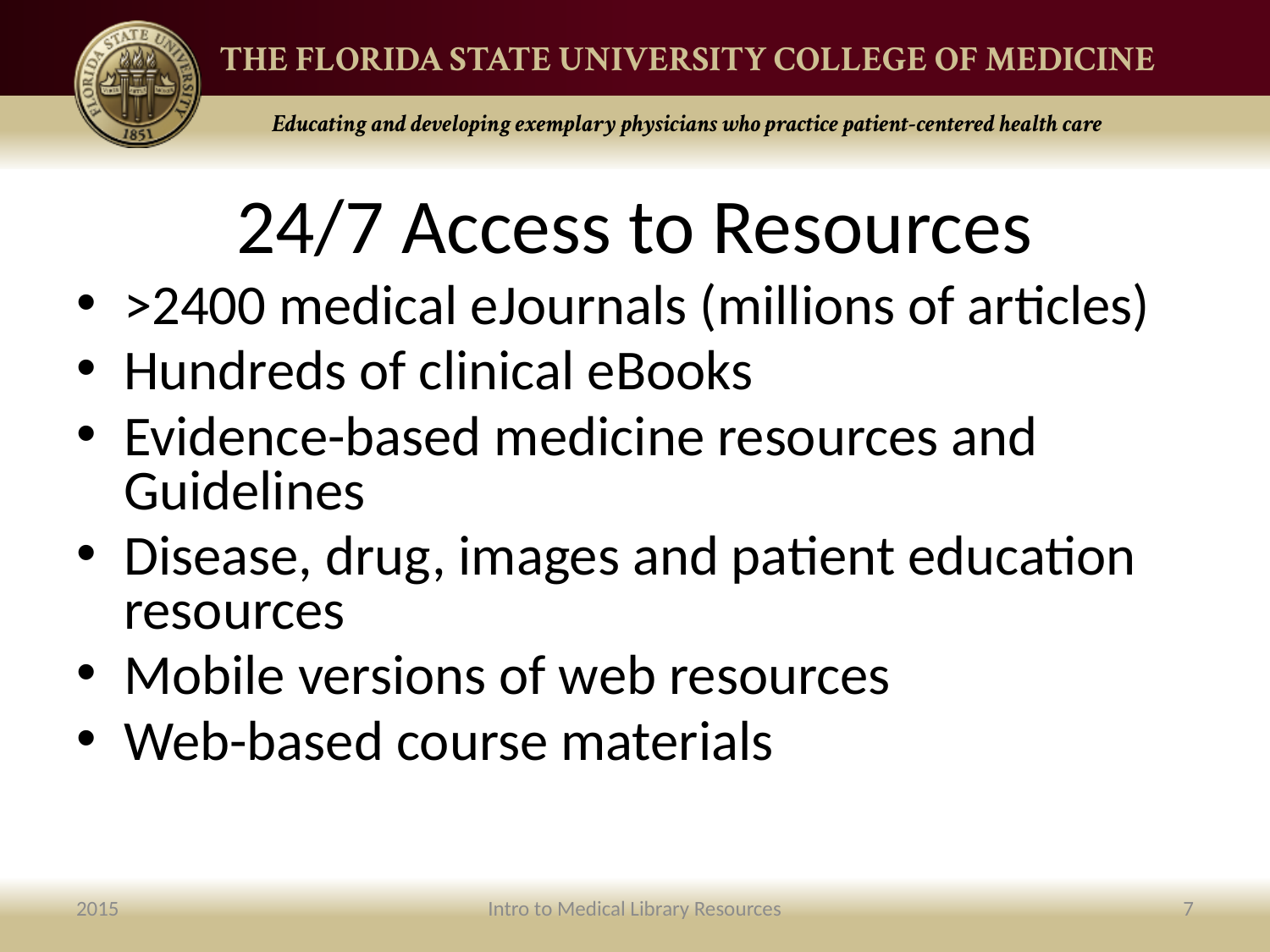

# 24/7 Access to Resources
>2400 medical eJournals (millions of articles)
Hundreds of clinical eBooks
Evidence-based medicine resources and Guidelines
Disease, drug, images and patient education resources
Mobile versions of web resources
Web-based course materials

2015
Intro to Medical Library Resources
7